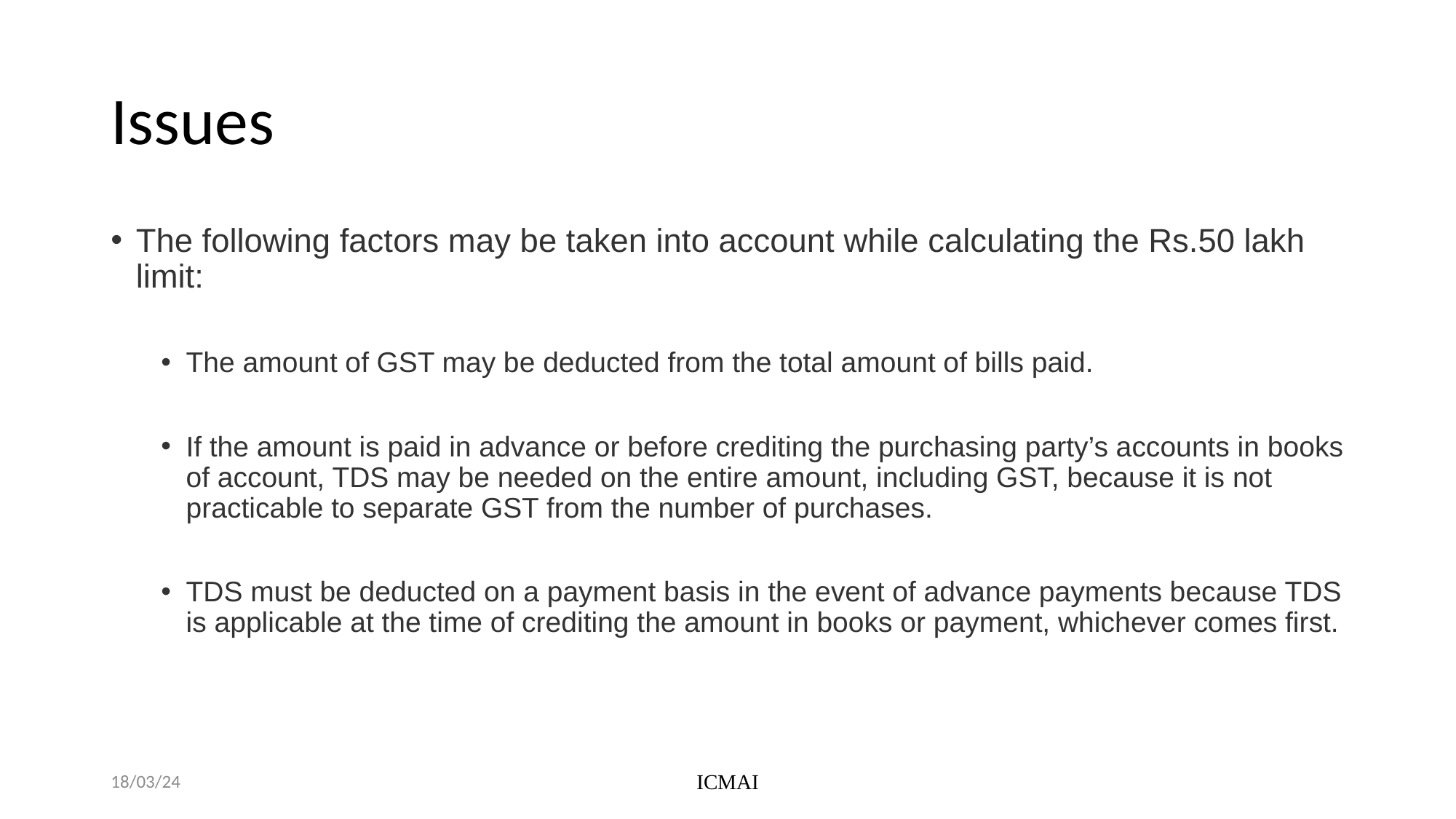

# Issues
The following factors may be taken into account while calculating the Rs.50 lakh limit:

The amount of GST may be deducted from the total amount of bills paid.

If the amount is paid in advance or before crediting the purchasing party’s accounts in books of account, TDS may be needed on the entire amount, including GST, because it is not practicable to separate GST from the number of purchases.

TDS must be deducted on a payment basis in the event of advance payments because TDS is applicable at the time of crediting the amount in books or payment, whichever comes first.
18/03/24
ICMAI